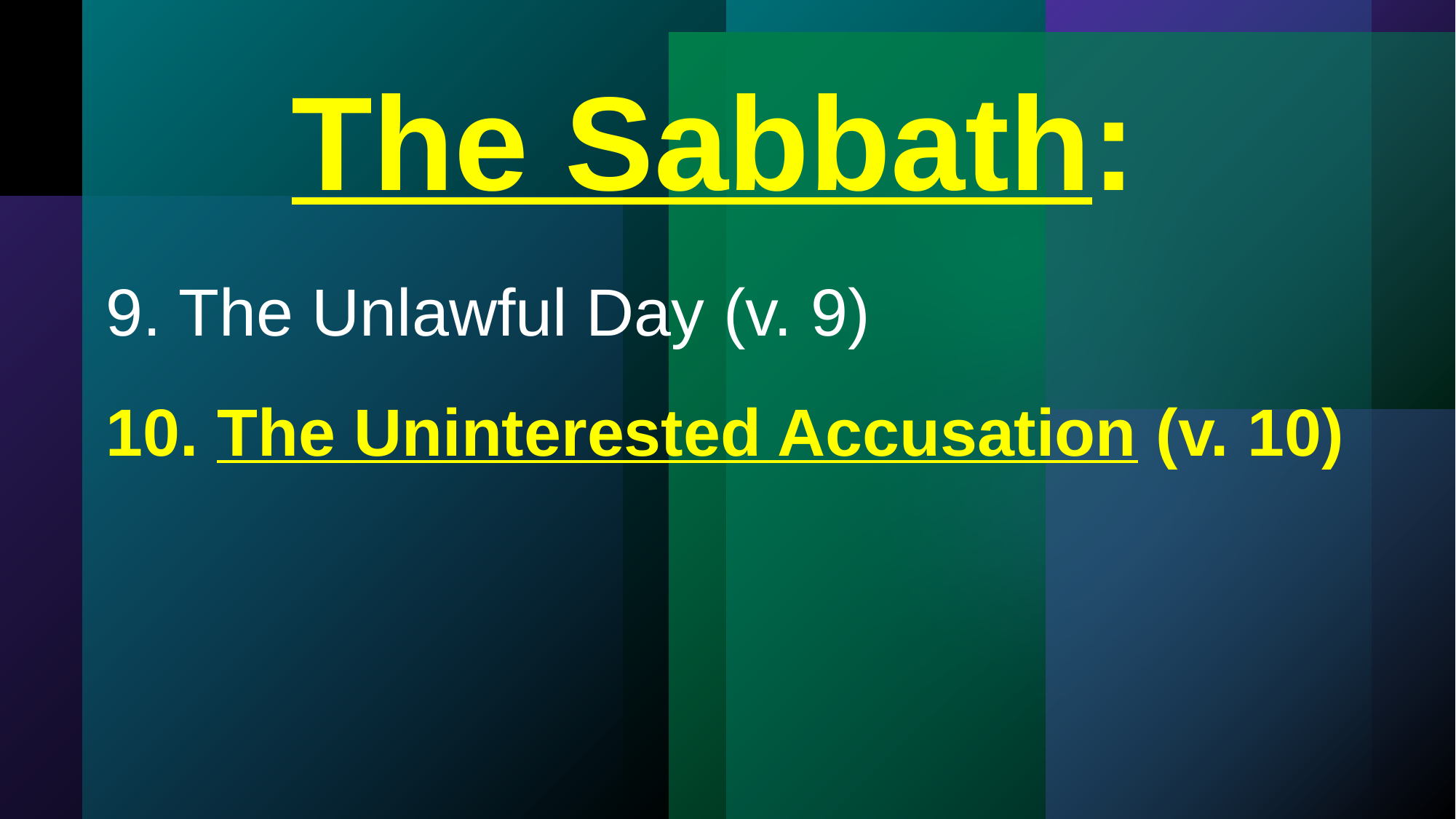

The Sabbath:
9. The Unlawful Day (v. 9)
10. The Uninterested Accusation (v. 10)